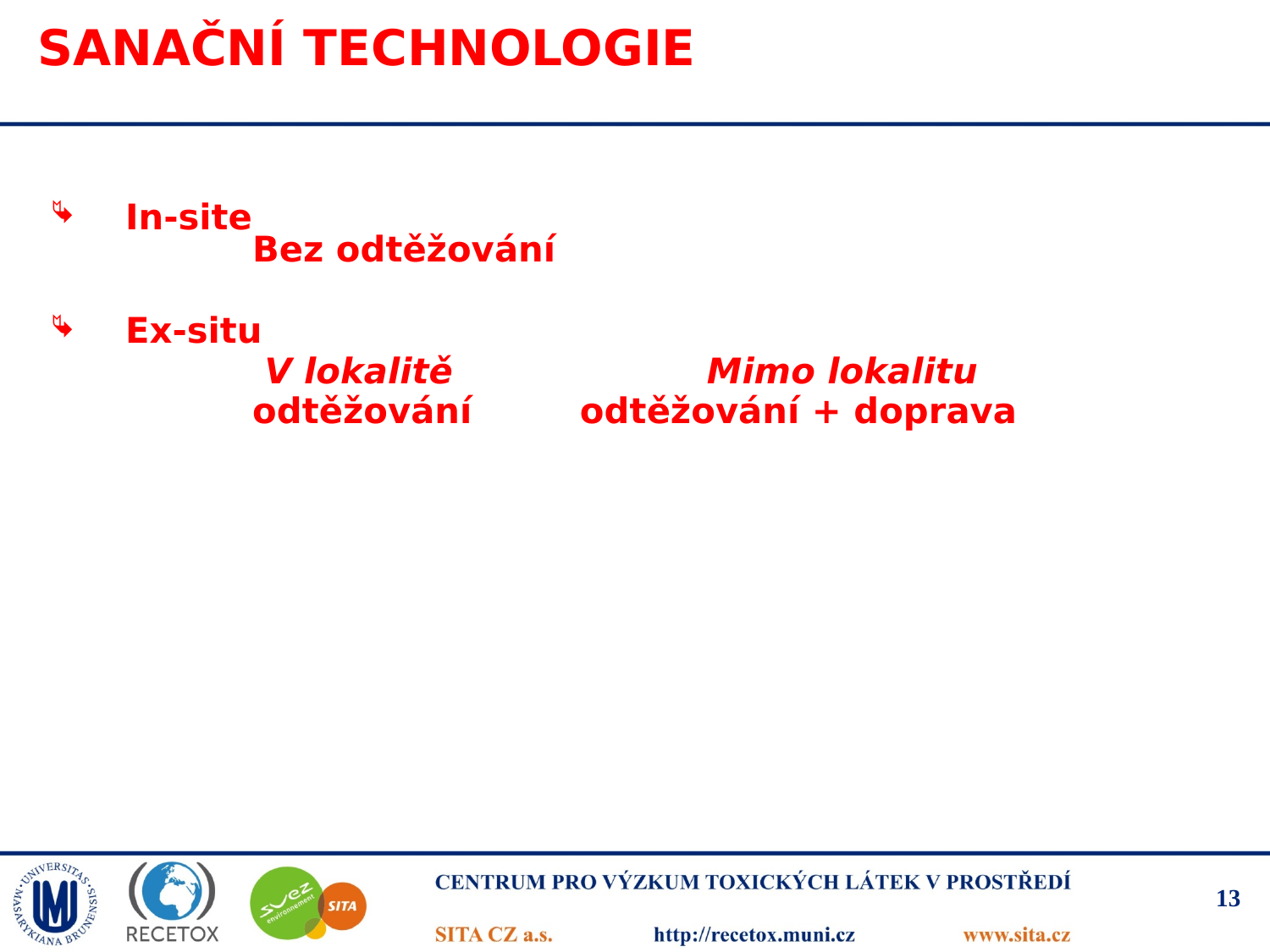

# Sanační technologie

In-site
		Bez odtěžování

Ex-situ
		 V lokalitě	  	      Mimo lokalitu
		odtěžování	      odtěžování + doprava

13